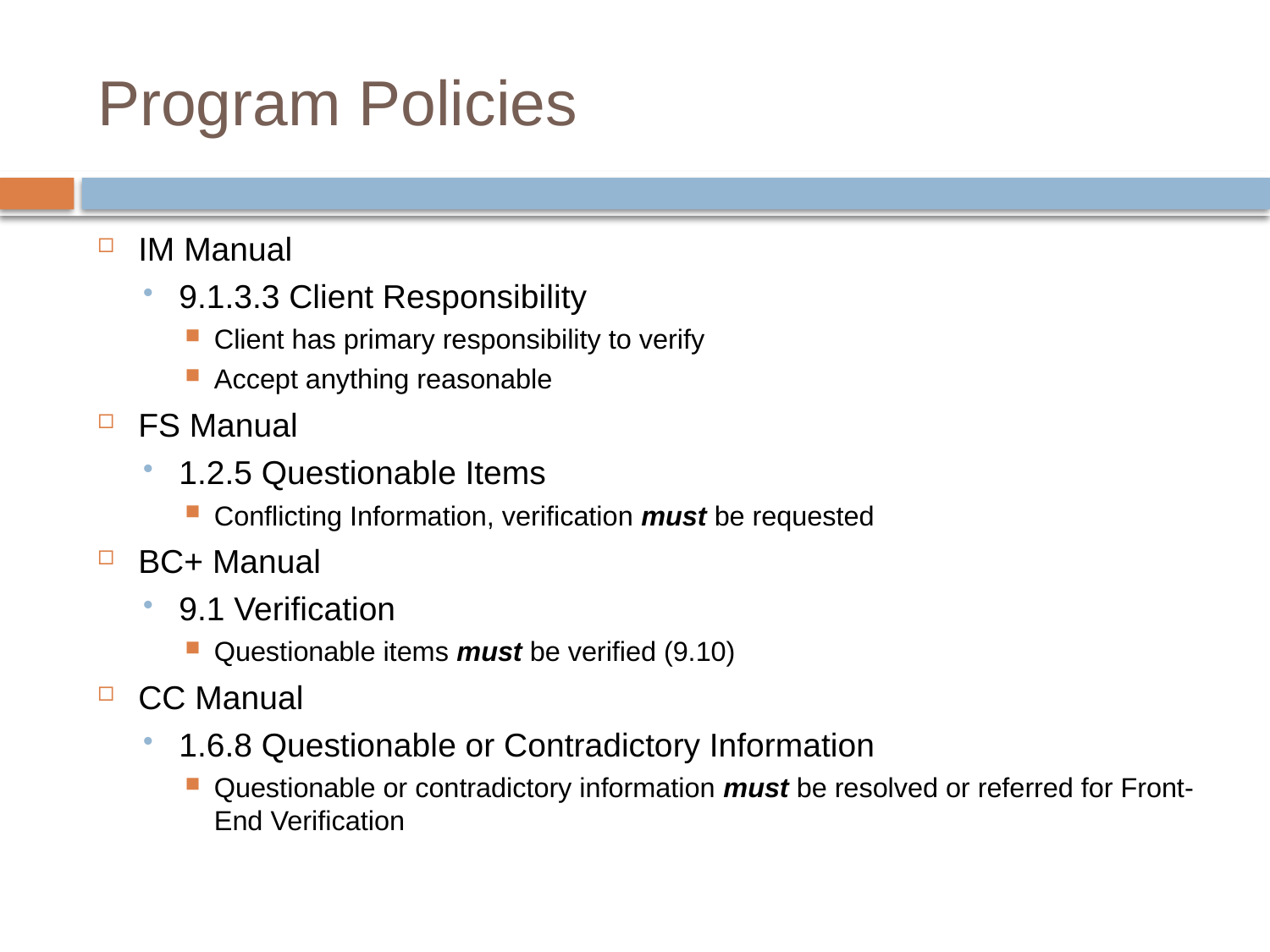

# Program Policies
IM Manual
9.1.3.3 Client Responsibility
Client has primary responsibility to verify
Accept anything reasonable
FS Manual
1.2.5 Questionable Items
Conflicting Information, verification must be requested
BC+ Manual
9.1 Verification
Questionable items must be verified (9.10)
CC Manual
1.6.8 Questionable or Contradictory Information
Questionable or contradictory information must be resolved or referred for Front-End Verification